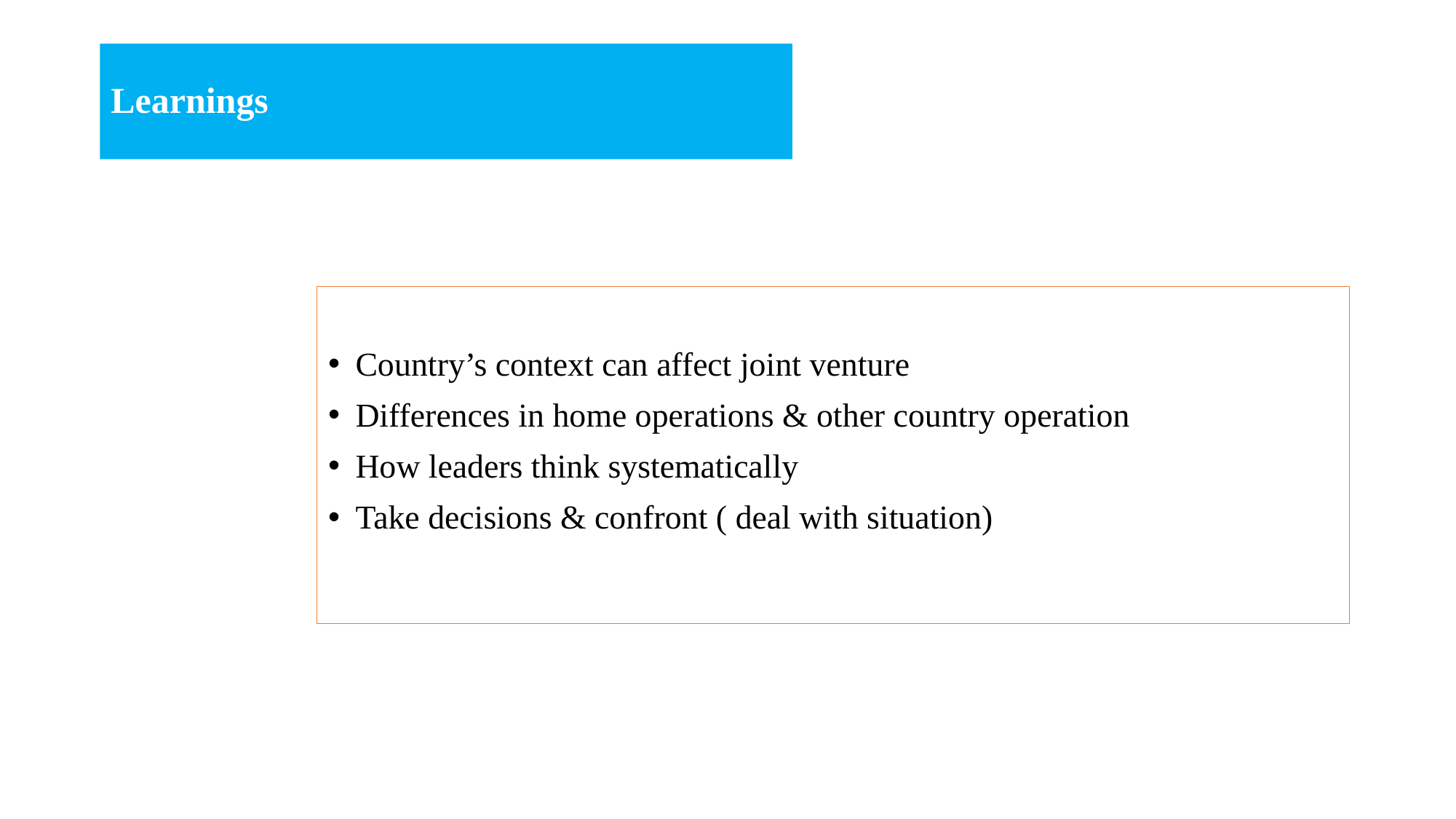

# Learnings

Country’s context can affect joint venture
Differences in home operations & other country operation
How leaders think systematically
Take decisions & confront ( deal with situation)